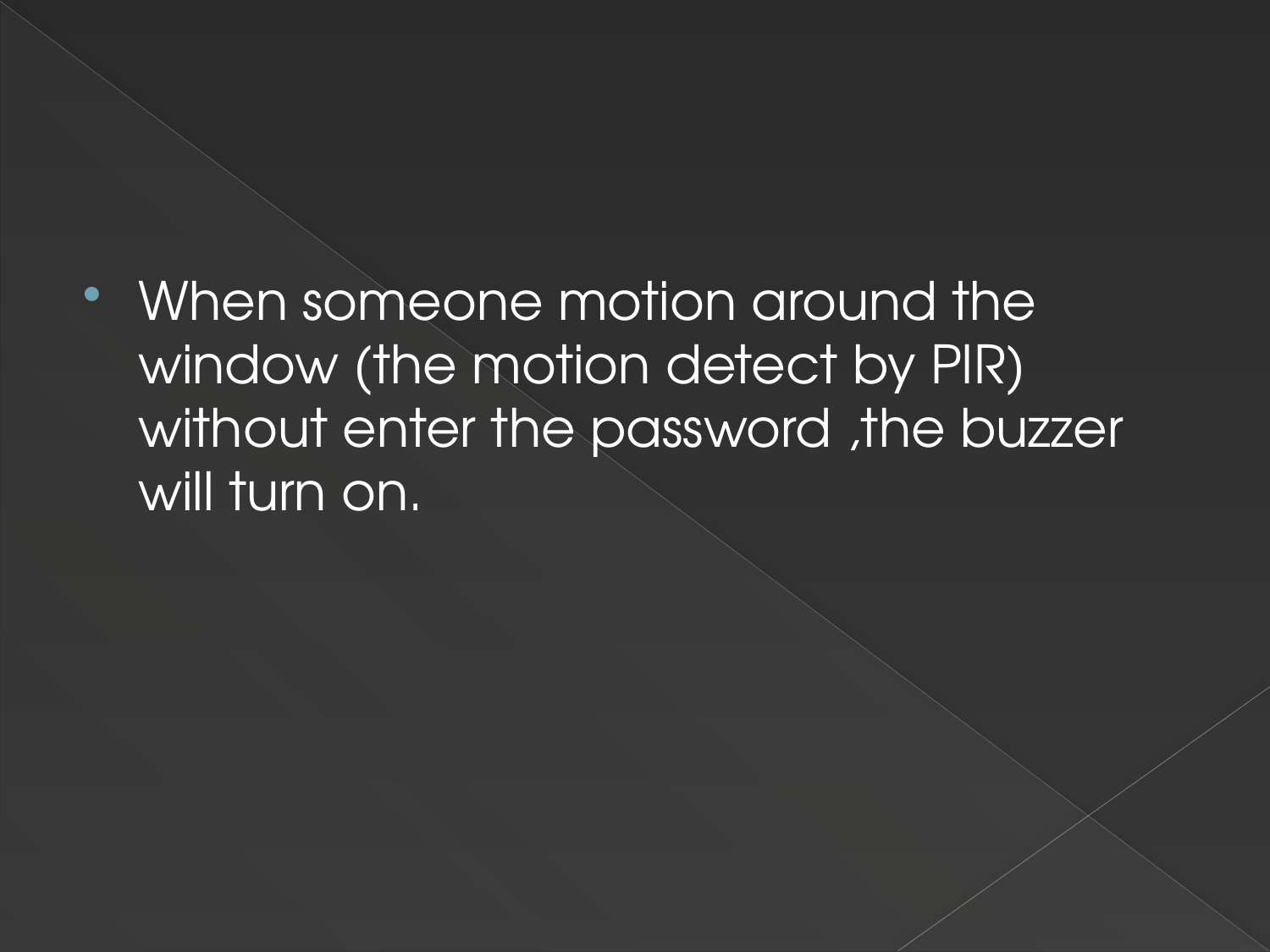

#
When someone motion around the window (the motion detect by PIR) without enter the password ,the buzzer will turn on.